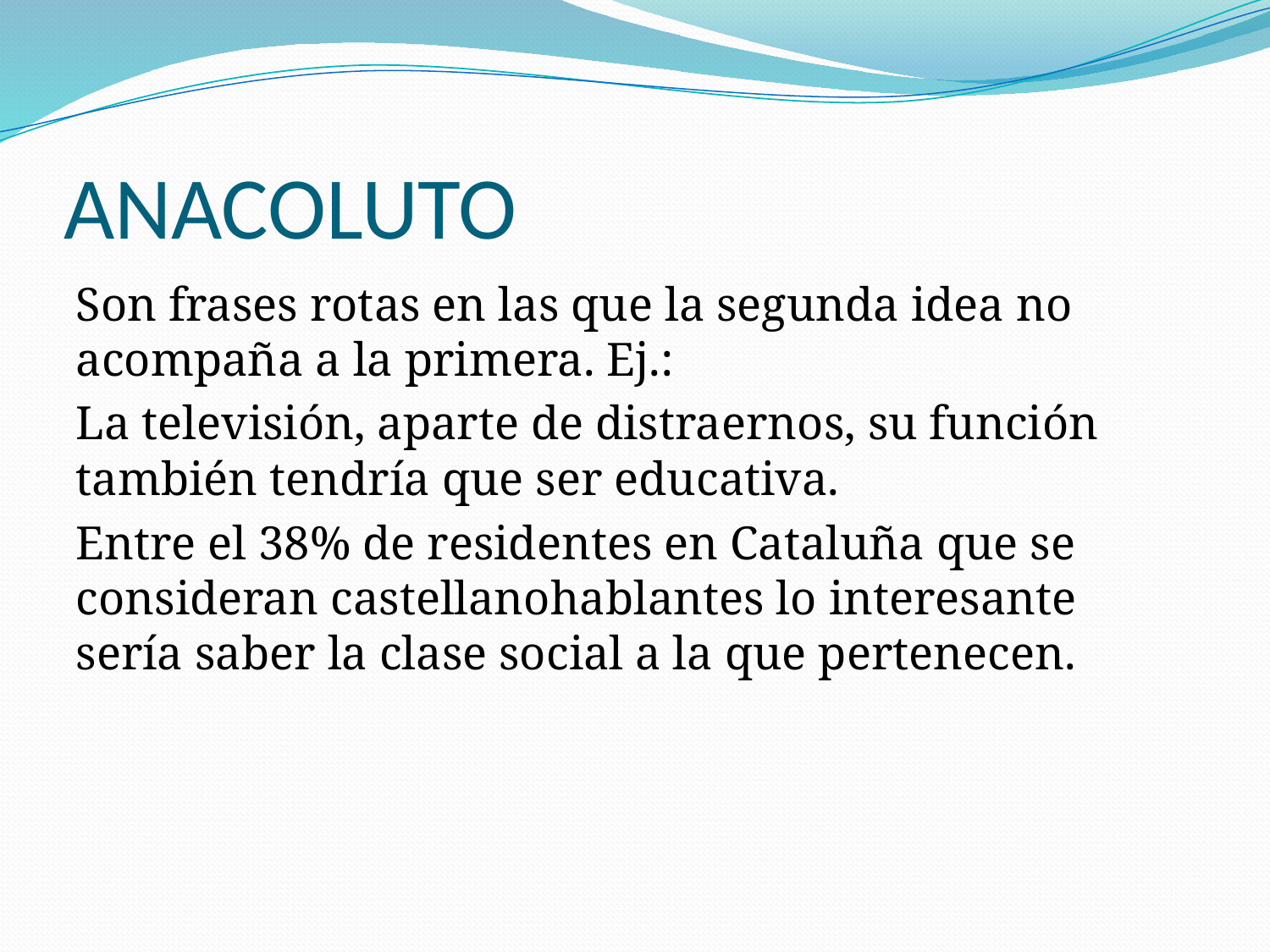

# ANACOLUTO
Son frases rotas en las que la segunda idea no acompaña a la primera. Ej.:
La televisión, aparte de distraernos, su función también tendría que ser educativa.
Entre el 38% de residentes en Cataluña que se consideran castellanohablantes lo interesante sería saber la clase social a la que pertenecen.